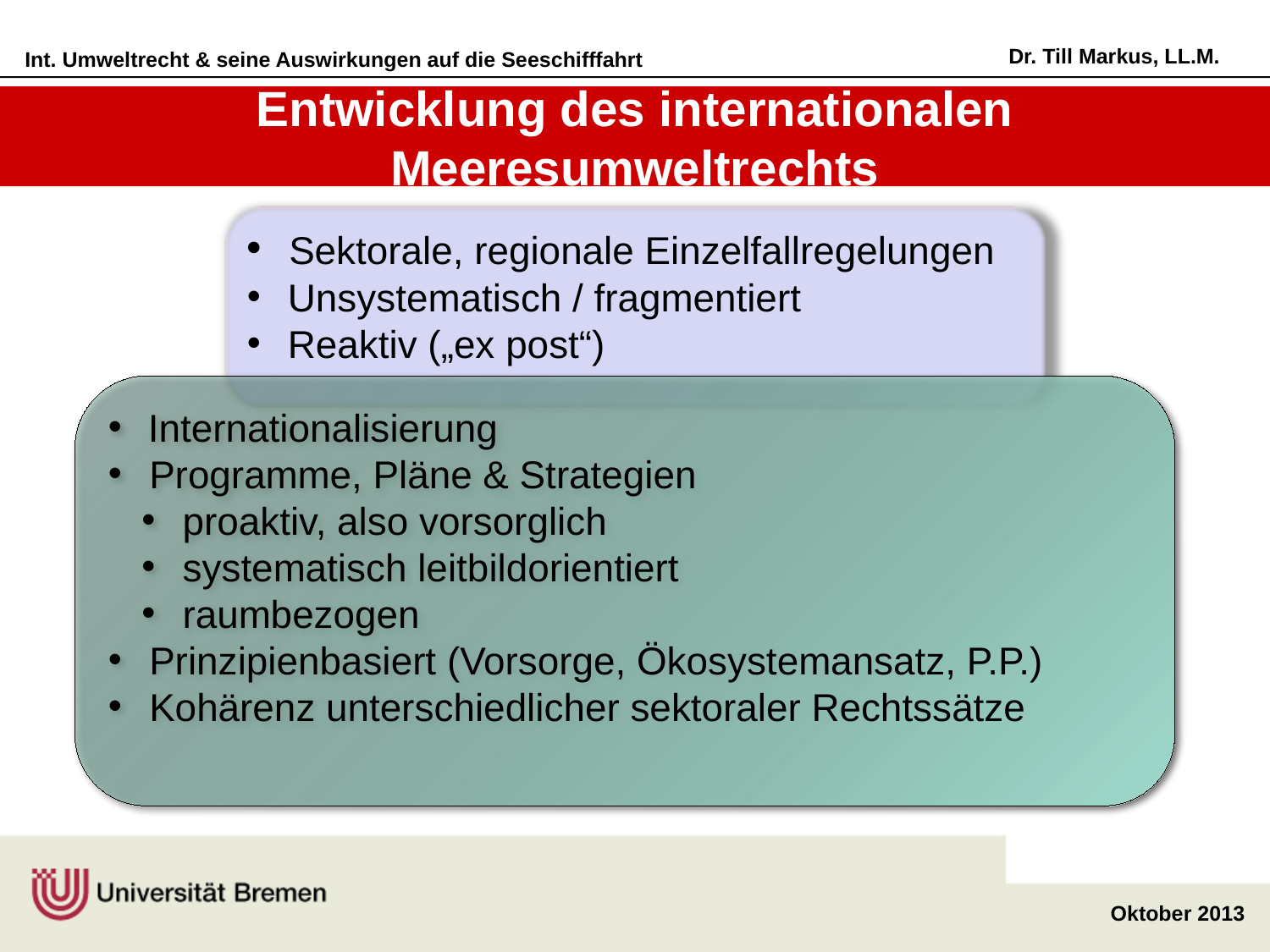

# Entwicklung des internationalen Meeresumweltrechts
 Sektorale, regionale Einzelfallregelungen
 Unsystematisch / fragmentiert
 Reaktiv („ex post“)
 Internationalisierung
 Programme, Pläne & Strategien
 proaktiv, also vorsorglich
 systematisch leitbildorientiert
 raumbezogen
 Prinzipienbasiert (Vorsorge, Ökosystemansatz, P.P.)
 Kohärenz unterschiedlicher sektoraler Rechtssätze